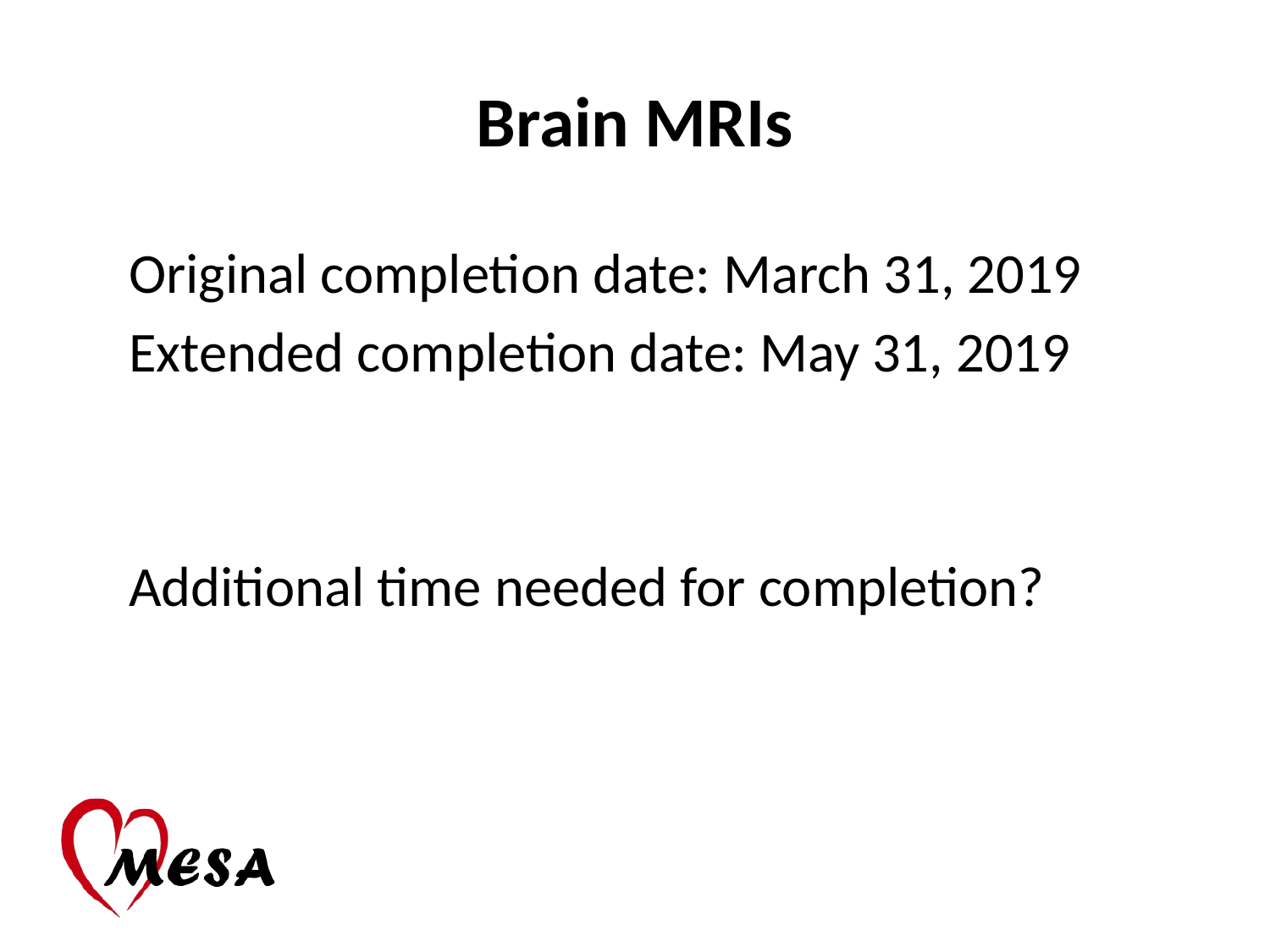

Brain MRIs
Original completion date: March 31, 2019
Extended completion date: May 31, 2019

Additional time needed for completion?